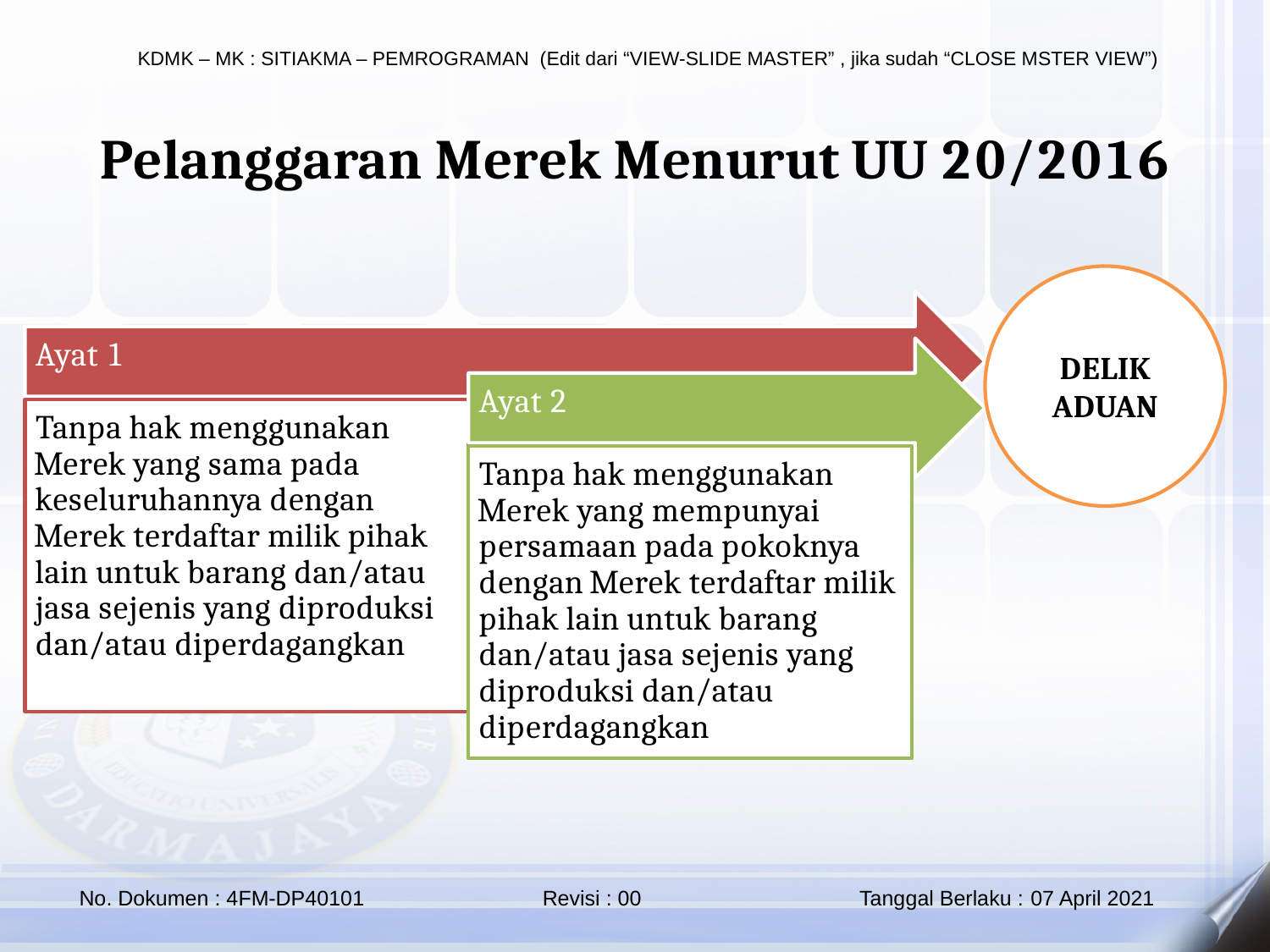

Pelanggaran Merek Menurut UU 20/2016
Ayat 1
Tanpa hak menggunakan Merek yang sama pada keseluruhannya dengan Merek terdaftar milik pihak lain untuk barang dan/atau jasa sejenis yang diproduksi dan/atau diperdagangkan
Ayat 2
Tanpa hak menggunakan Merek yang mempunyai persamaan pada pokoknya dengan Merek terdaftar milik pihak lain untuk barang dan/atau jasa sejenis yang diproduksi dan/atau diperdagangkan
DELIK ADUAN